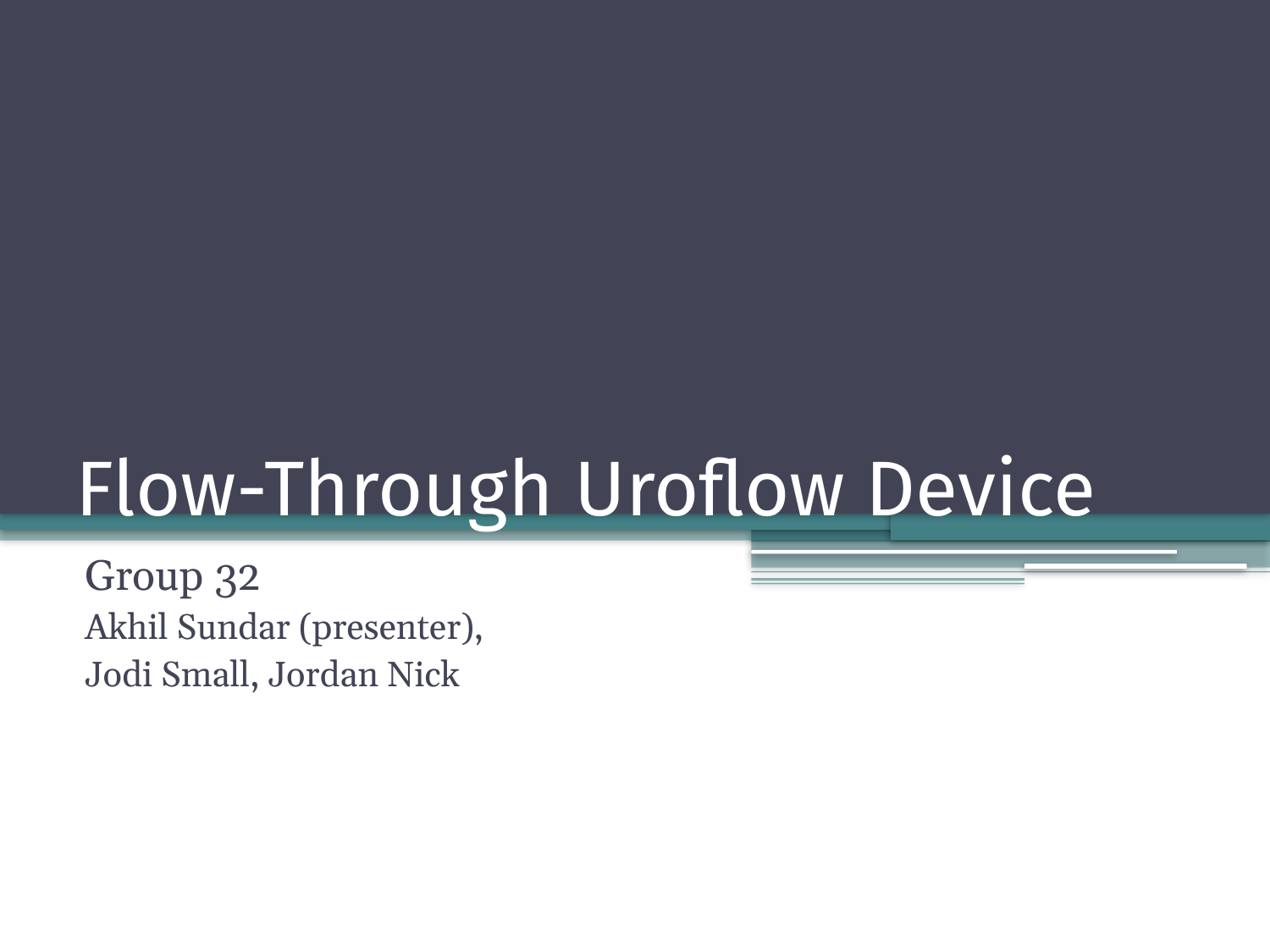

# Flow-Through Uroflow Device
Group 32
Akhil Sundar (presenter),
Jodi Small, Jordan Nick